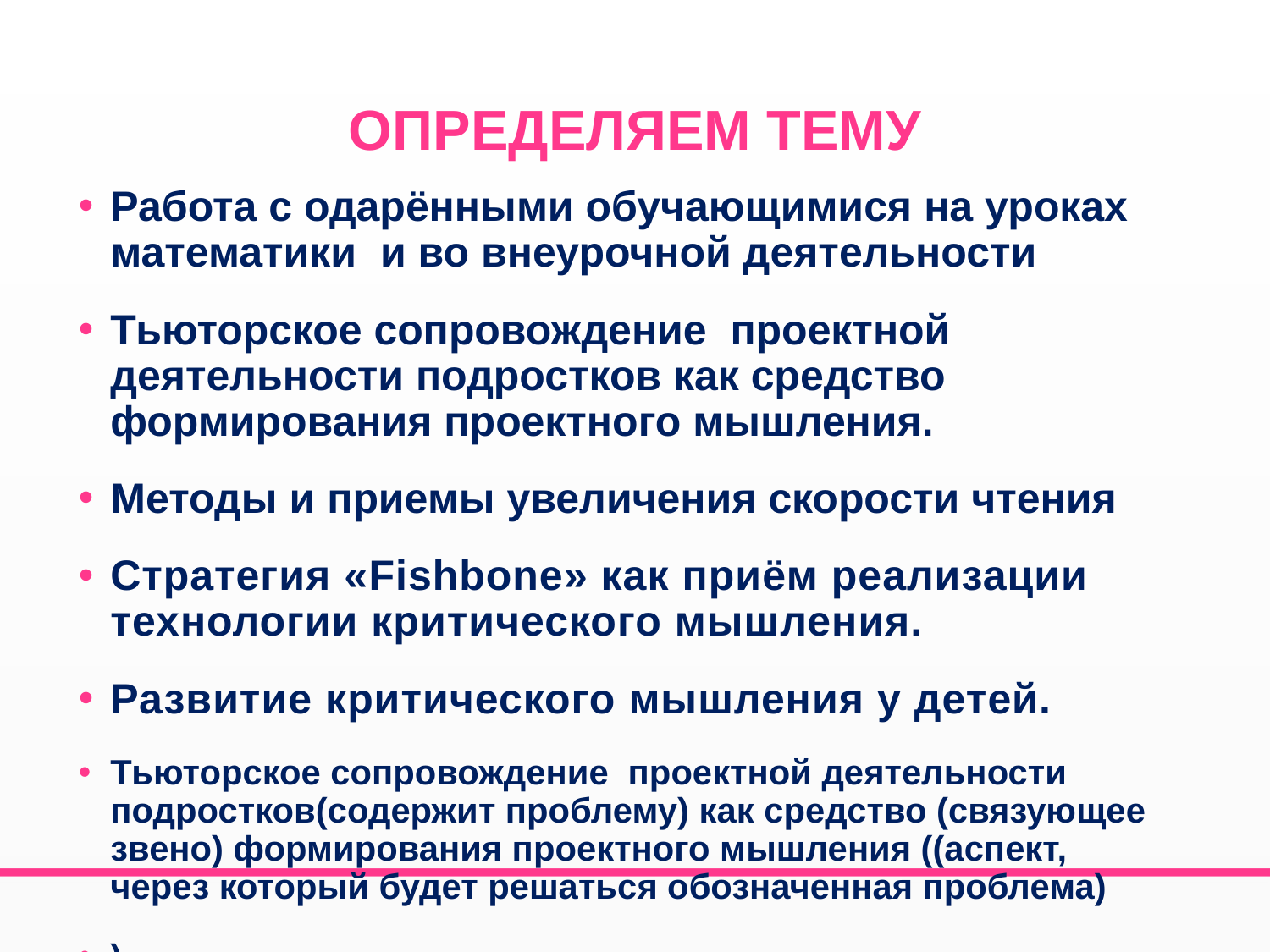

# Определяем тему
Работа с одарёнными обучающимися на уроках математики  и во внеурочной деятельности
Тьюторское сопровождение  проектной деятельности подростков как средство  формирования проектного мышления.
Методы и приемы увеличения скорости чтения
Стратегия «Fishbone» как приём реализации технологии критического мышления.
Развитие критического мышления у детей.
Тьюторское сопровождение  проектной деятельности подростков(содержит проблему) как средство (связующее звено) формирования проектного мышления ((аспект, через который будет решаться обозначенная проблема)
)